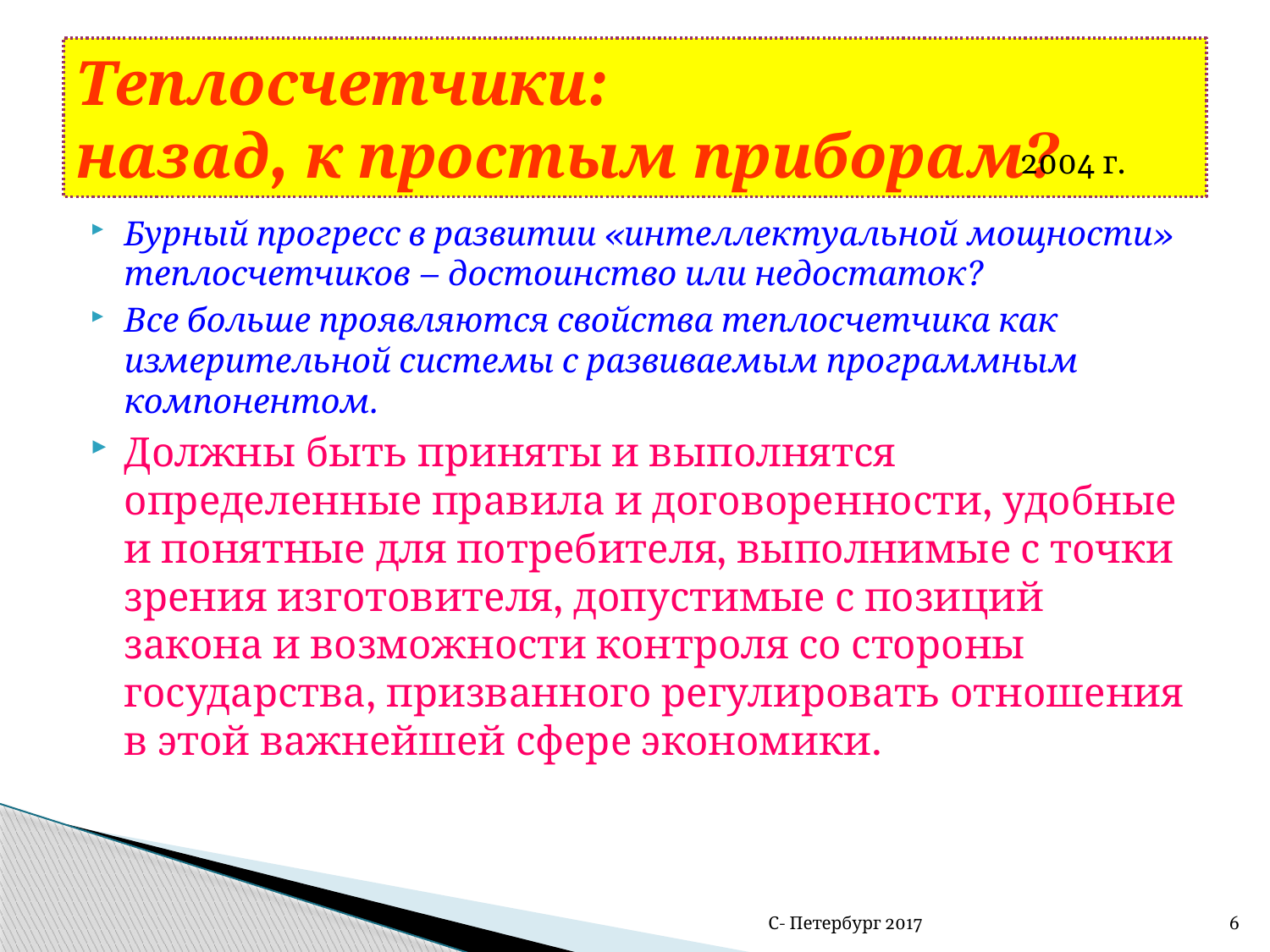

# Теплосчетчики: назад, к простым приборам?
   2004 г.
Бурный прогресс в развитии «интеллектуальной мощности» теплосчетчиков – достоинство или недостаток?
Все больше проявляются свойства теплосчетчика как измерительной системы с развиваемым программным компонентом.
Должны быть приняты и выполнятся определенные правила и договоренности, удобные и понятные для потребителя, выполнимые с точки зрения изготовителя, допустимые с позиций закона и возможности контроля со стороны государства, призванного регулировать отношения в этой важнейшей сфере экономики.
С- Петербург 2017
6